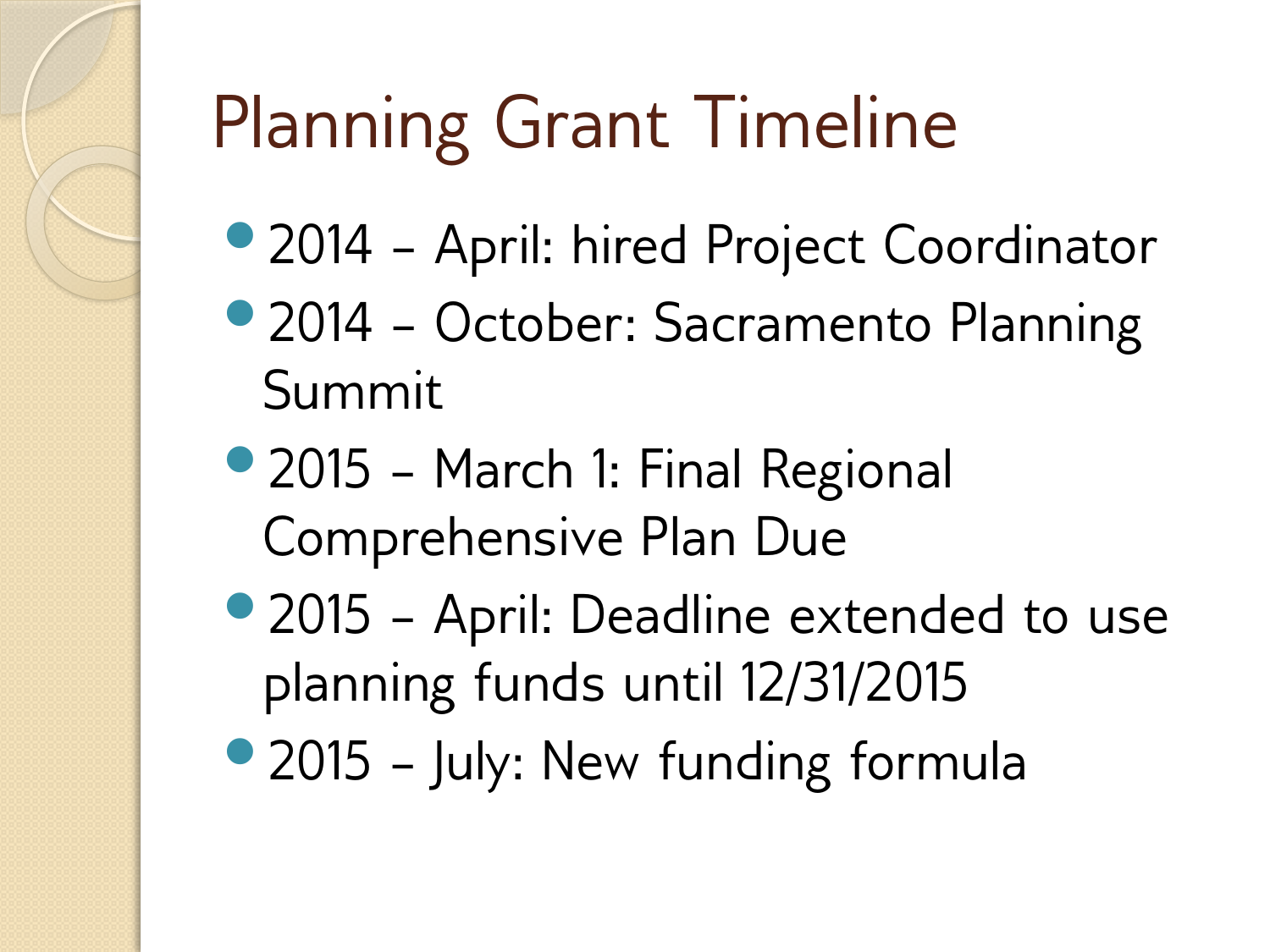

# Planning Grant Timeline
2014 – April: hired Project Coordinator
2014 – October: Sacramento Planning Summit
2015 – March 1: Final Regional Comprehensive Plan Due
2015 – April: Deadline extended to use planning funds until 12/31/2015
2015 – July: New funding formula